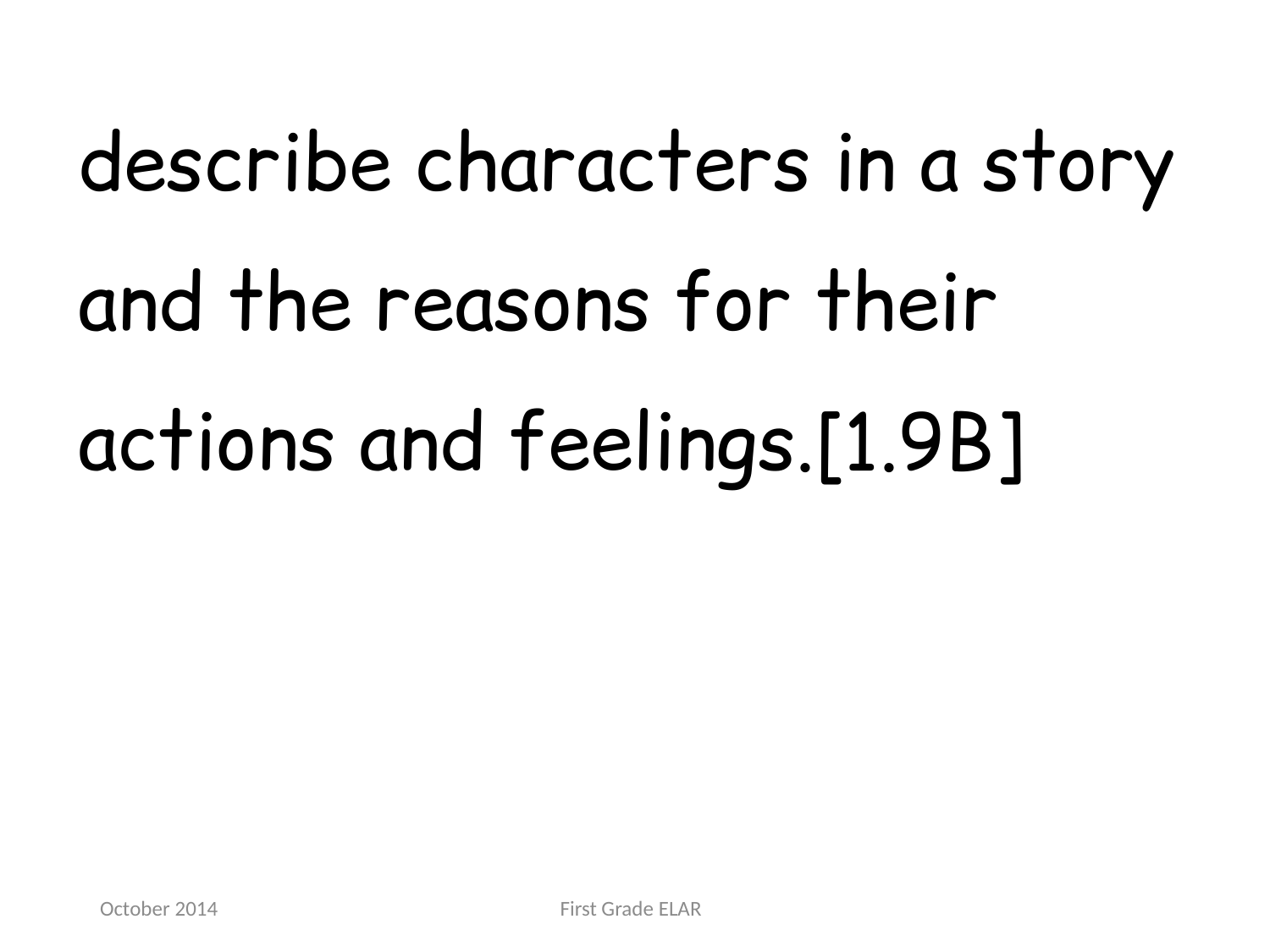

describe characters in a story and the reasons for their actions and feelings.[1.9B]
October 2014
First Grade ELAR